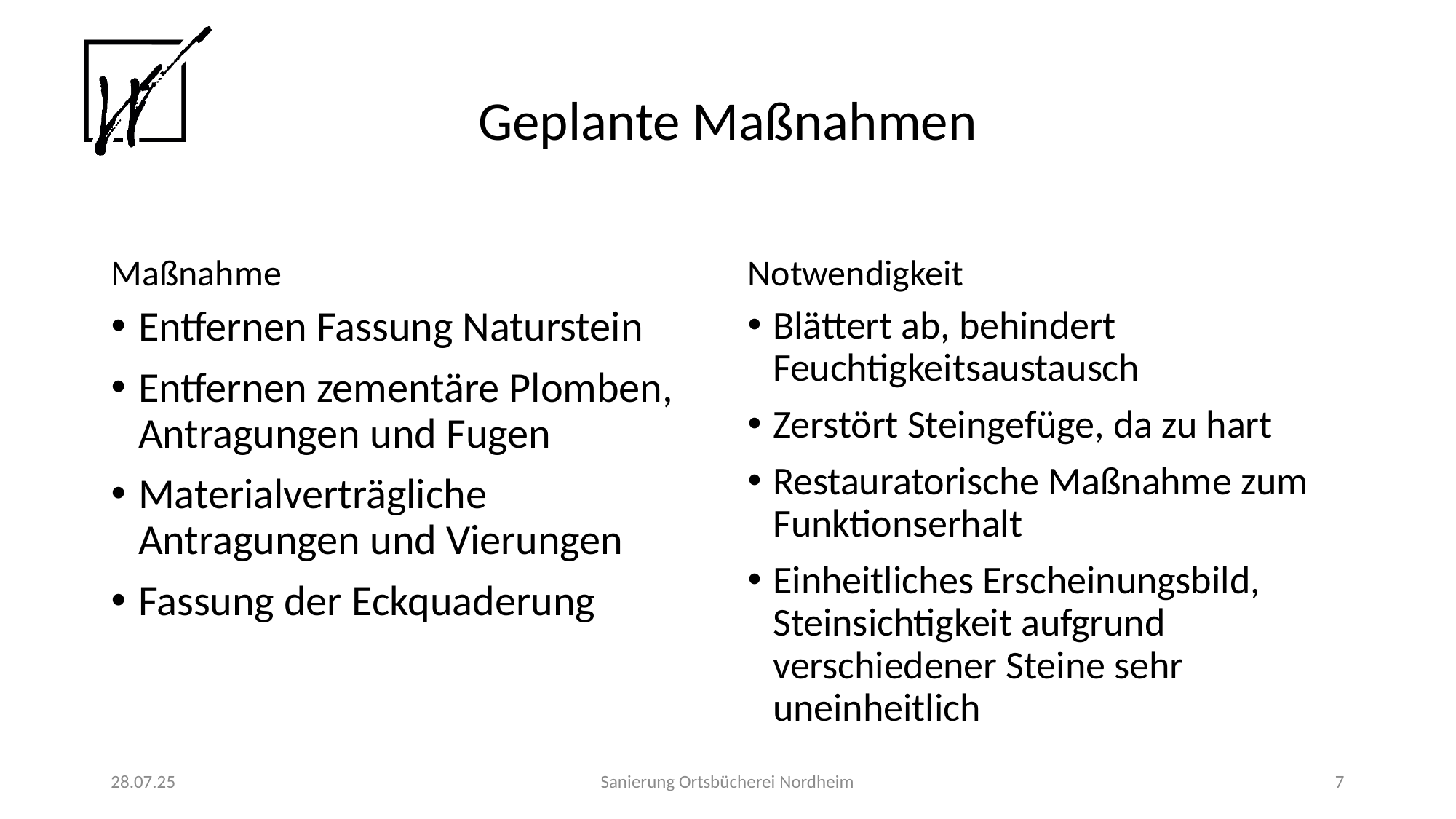

# Geplante Maßnahmen
Maßnahme
Notwendigkeit
Entfernen Fassung Naturstein
Entfernen zementäre Plomben, Antragungen und Fugen
Materialverträgliche Antragungen und Vierungen
Fassung der Eckquaderung
Blättert ab, behindert Feuchtigkeitsaustausch
Zerstört Steingefüge, da zu hart
Restauratorische Maßnahme zum Funktionserhalt
Einheitliches Erscheinungsbild, Steinsichtigkeit aufgrund verschiedener Steine sehr uneinheitlich
28.07.25
Sanierung Ortsbücherei Nordheim
7